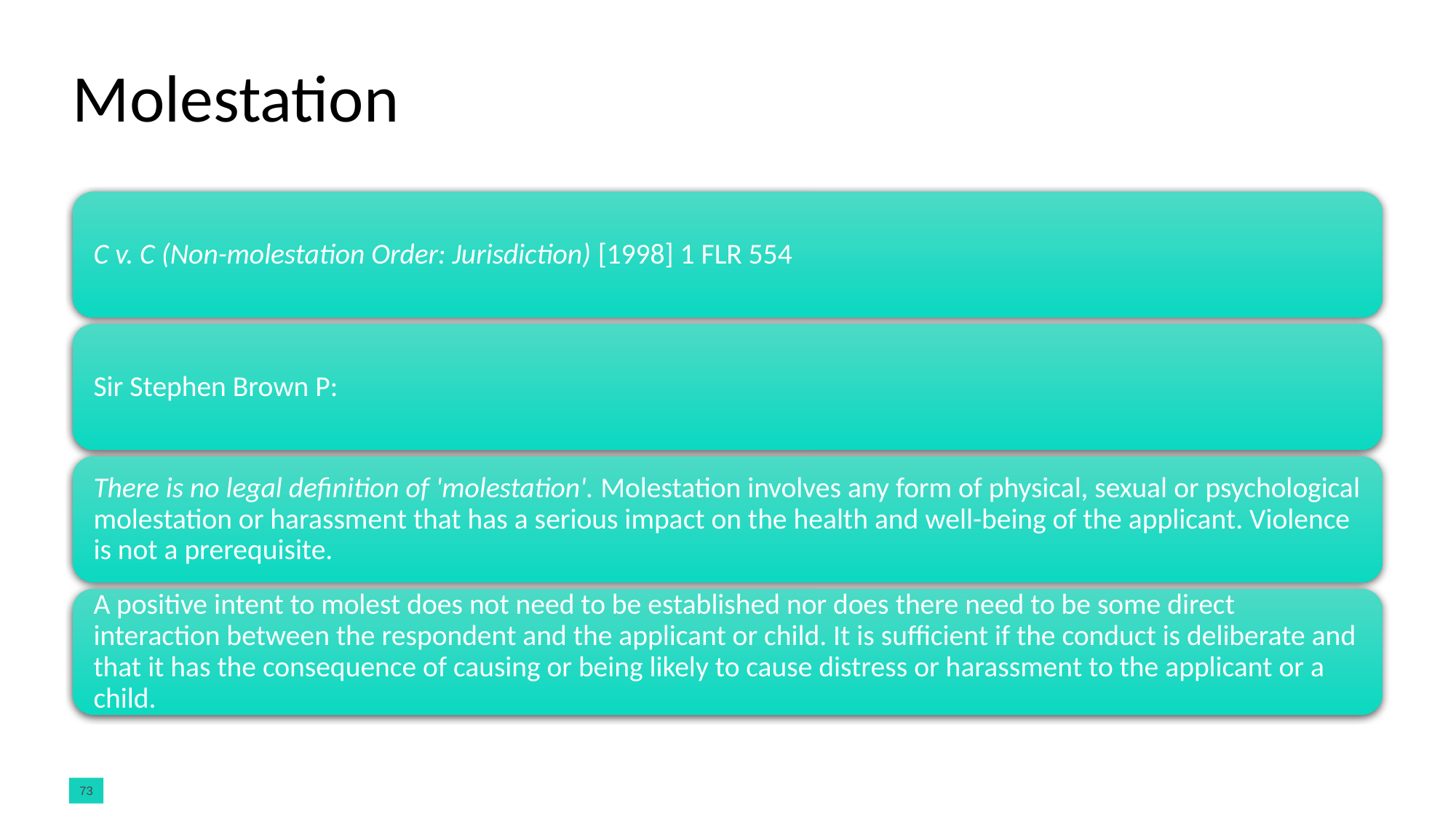

# Molestation
C v. C (Non-molestation Order: Jurisdiction) [1998] 1 FLR 554
Sir Stephen Brown P:
There is no legal definition of 'molestation'. Molestation involves any form of physical, sexual or psychological molestation or harassment that has a serious impact on the health and well-being of the applicant. Violence is not a prerequisite.
A positive intent to molest does not need to be established nor does there need to be some direct interaction between the respondent and the applicant or child. It is sufficient if the conduct is deliberate and that it has the consequence of causing or being likely to cause distress or harassment to the applicant or a child.